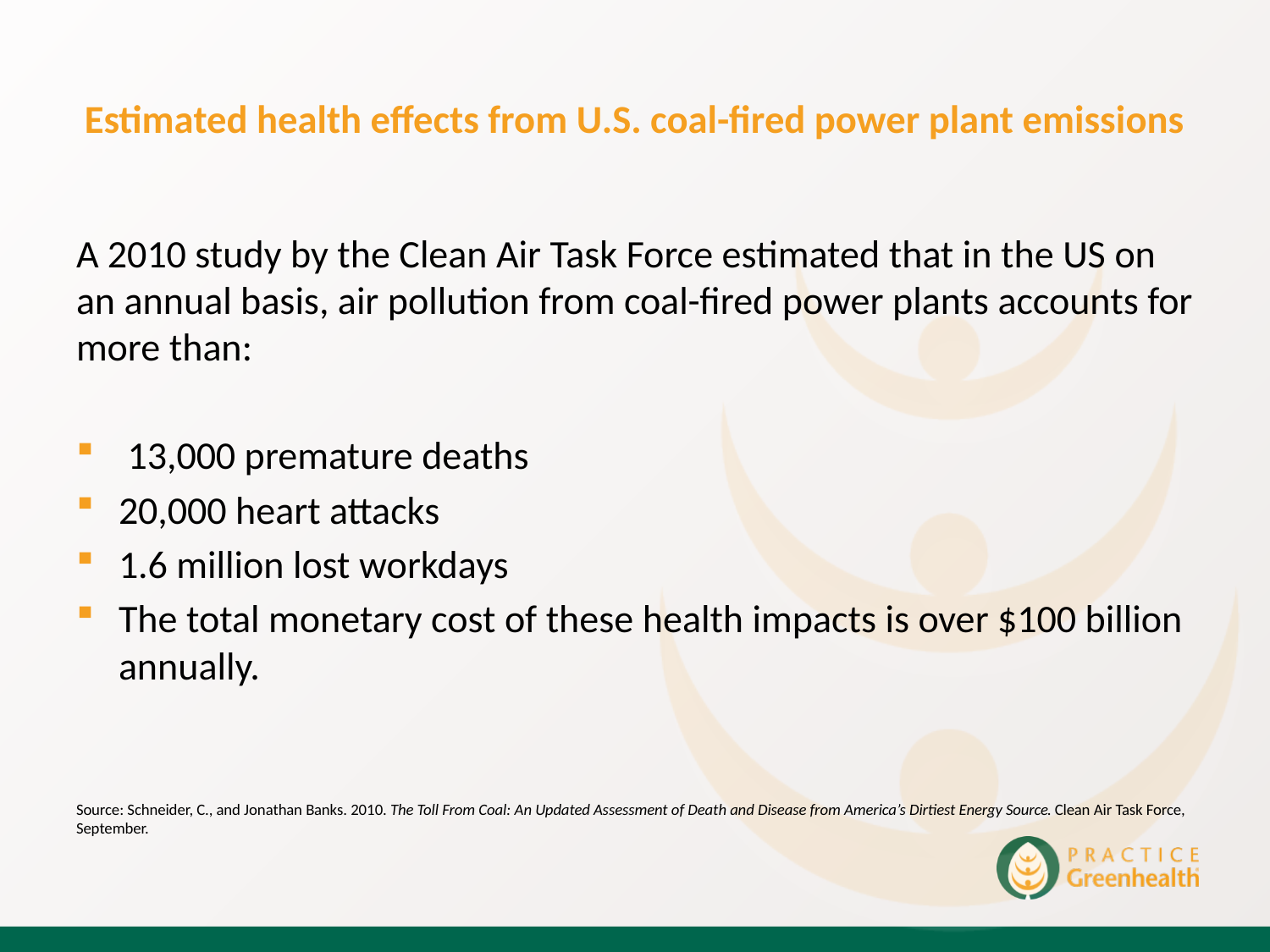

# Estimated health effects from U.S. coal-fired power plant emissions
A 2010 study by the Clean Air Task Force estimated that in the US on an annual basis, air pollution from coal-fired power plants accounts for more than:

 13,000 premature deaths
20,000 heart attacks
1.6 million lost workdays
The total monetary cost of these health impacts is over $100 billion annually.

Source: Schneider, C., and Jonathan Banks. 2010. The Toll From Coal: An Updated Assessment of Death and Disease from America’s Dirtiest Energy Source. Clean Air Task Force, September.